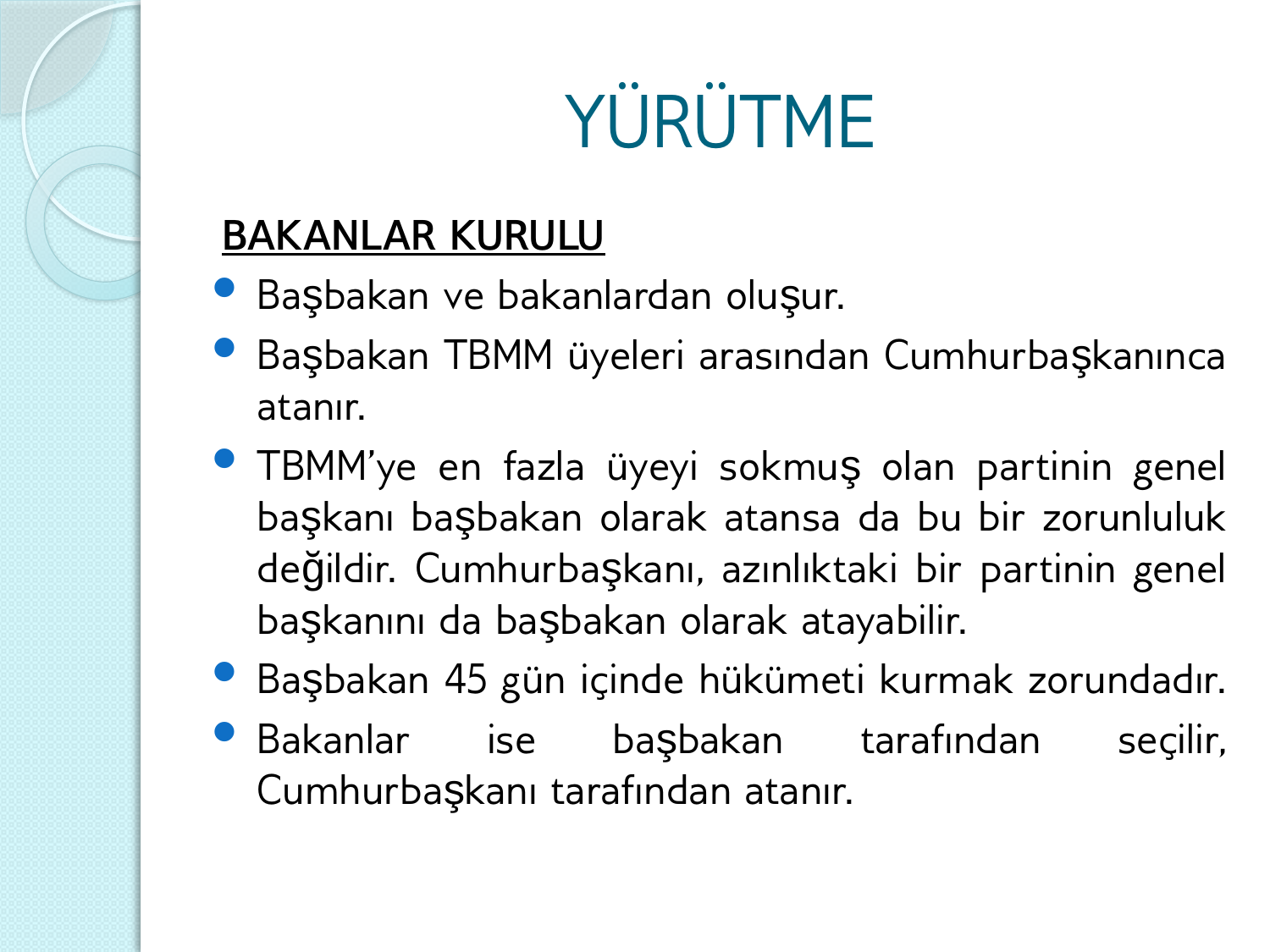

# YÜRÜTME
BAKANLAR KURULU
Başbakan ve bakanlardan oluşur.
Başbakan TBMM üyeleri arasından Cumhurbaşkanınca atanır.
TBMM’ye en fazla üyeyi sokmuş olan partinin genel başkanı başbakan olarak atansa da bu bir zorunluluk değildir. Cumhurbaşkanı, azınlıktaki bir partinin genel başkanını da başbakan olarak atayabilir.
Başbakan 45 gün içinde hükümeti kurmak zorundadır.
Bakanlar ise başbakan tarafından seçilir, Cumhurbaşkanı tarafından atanır.